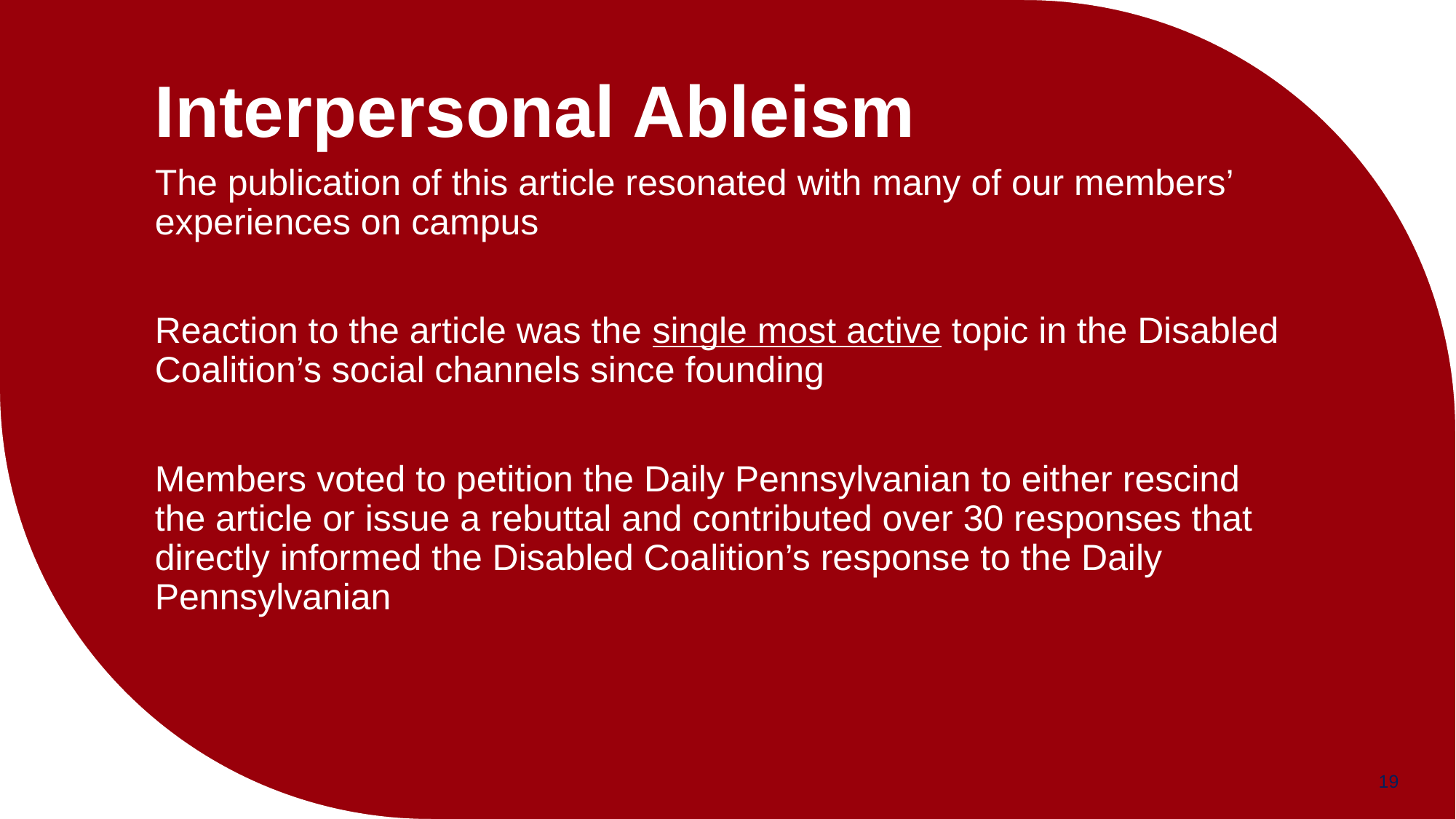

# Interpersonal Ableism
The publication of this article resonated with many of our members’ experiences on campus

Reaction to the article was the single most active topic in the Disabled Coalition’s social channels since founding

Members voted to petition the Daily Pennsylvanian to either rescind the article or issue a rebuttal and contributed over 30 responses that directly informed the Disabled Coalition’s response to the Daily Pennsylvanian

19